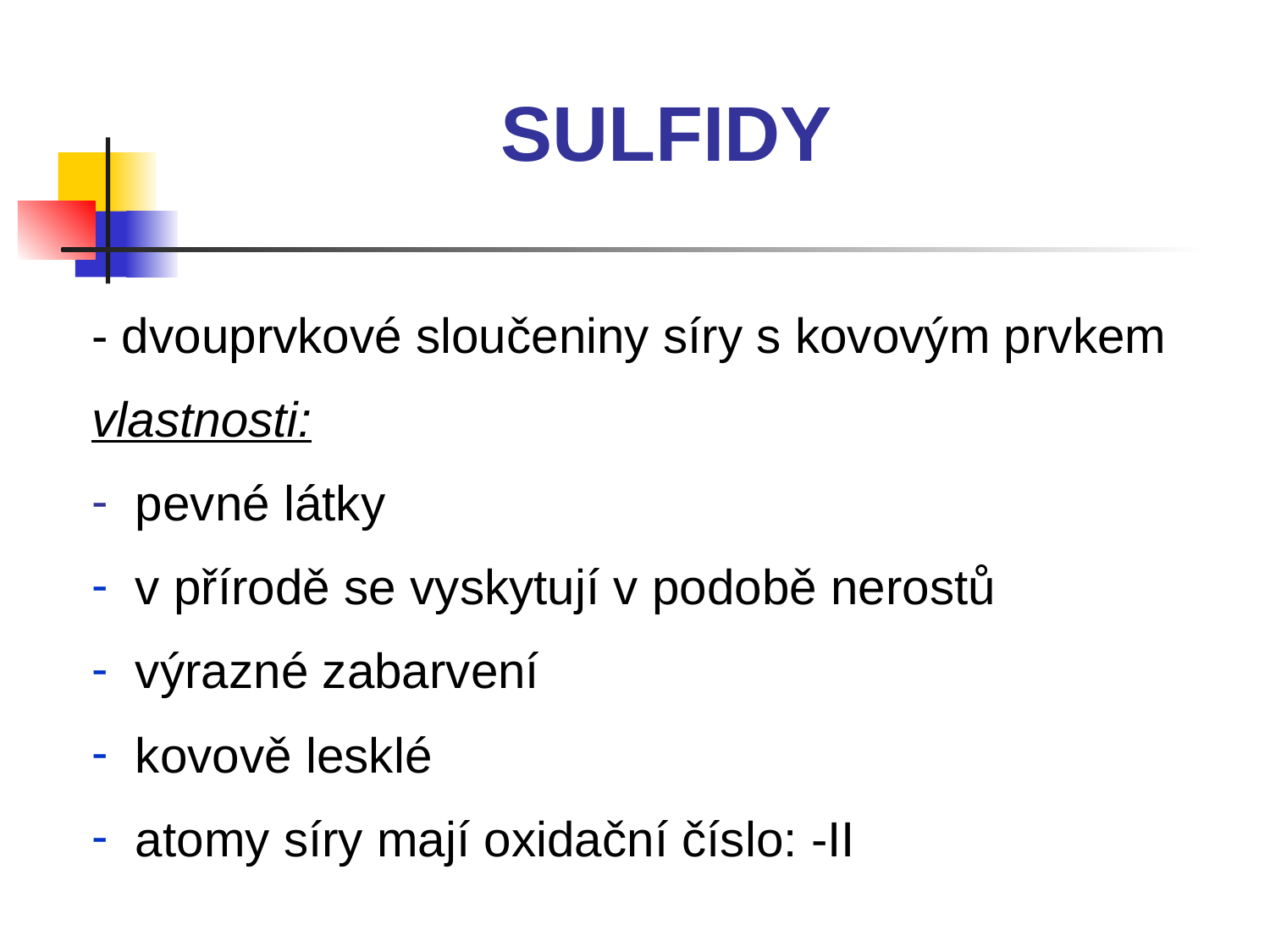

SULFIDY
- dvouprvkové sloučeniny síry s kovovým prvkem
vlastnosti:
 pevné látky
 v přírodě se vyskytují v podobě nerostů
 výrazné zabarvení
 kovově lesklé
 atomy síry mají oxidační číslo: -II